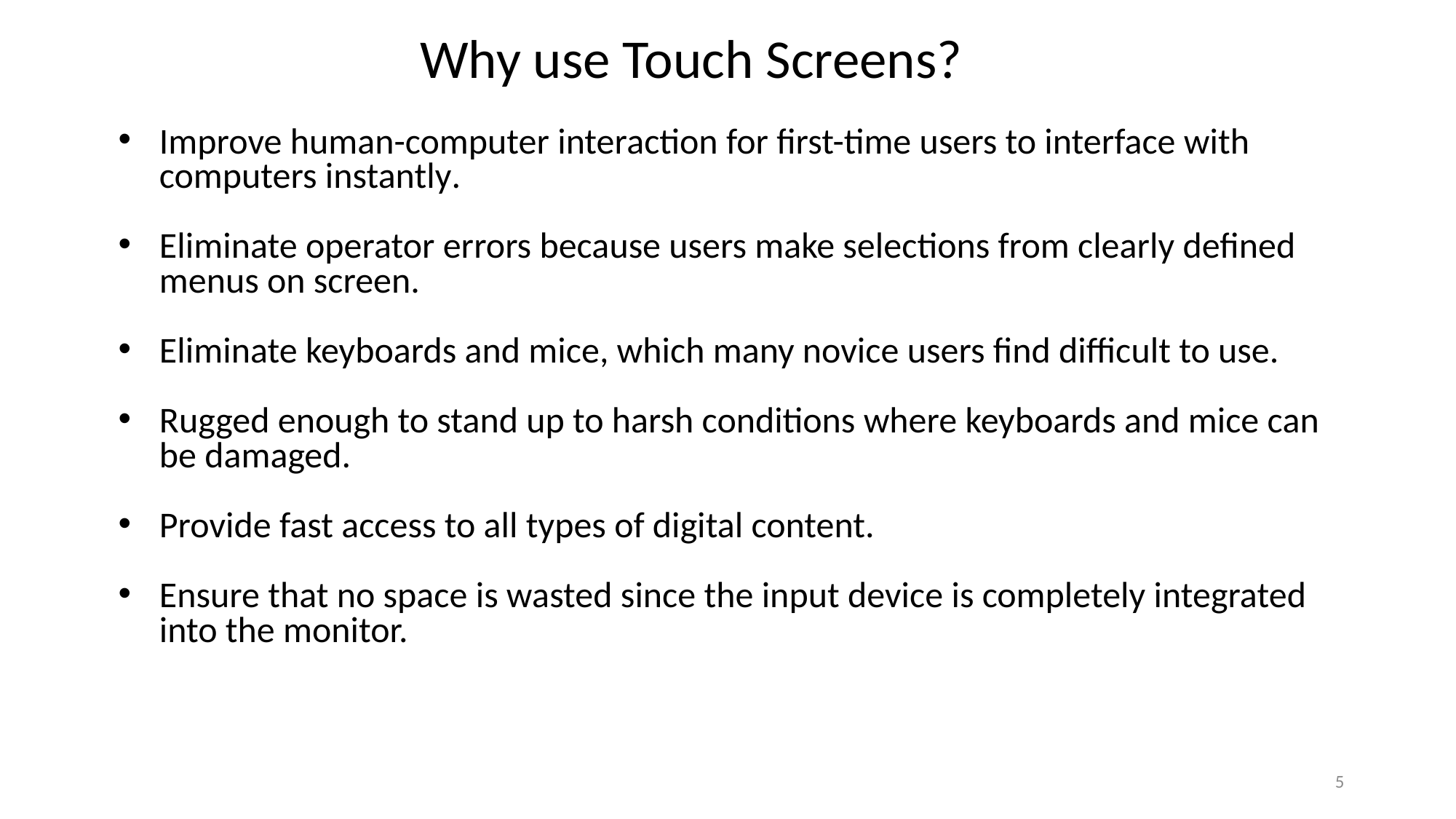

Why use Touch Screens?
Improve human-computer interaction for first-time users to interface with computers instantly.

Eliminate operator errors because users make selections from clearly defined menus on screen.

Eliminate keyboards and mice, which many novice users find difficult to use.

Rugged enough to stand up to harsh conditions where keyboards and mice can be damaged.

Provide fast access to all types of digital content.

Ensure that no space is wasted since the input device is completely integrated into the monitor.
5